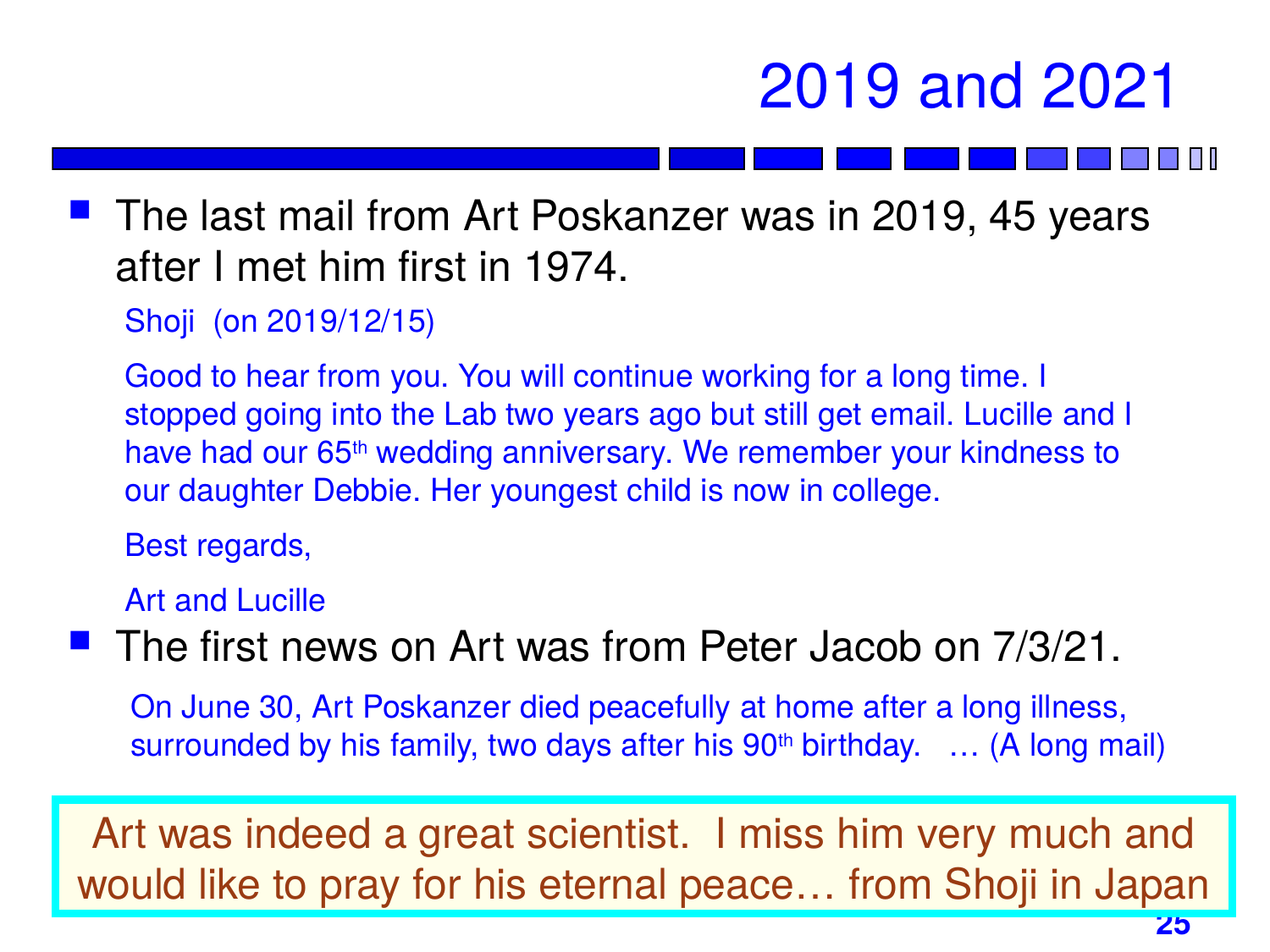

2019 and 2021
# The last mail from Art Poskanzer was in 2019, 45 years after I met him first in 1974.

The first news on Art was from Peter Jacob on 7/3/21.

Shoji  (on 2019/12/15)

Good to hear from you. You will continue working for a long time. I stopped going into the Lab two years ago but still get email. Lucille and I have had our 65th wedding anniversary. We remember your kindness to our daughter Debbie. Her youngest child is now in college.

Best regards,

Art and Lucille

On June 30, Art Poskanzer died peacefully at home after a long illness, surrounded by his family, two days after his 90th birthday.   … (A long mail)
Art was indeed a great scientist.  I miss him very much and would like to pray for his eternal peace… from Shoji in Japan